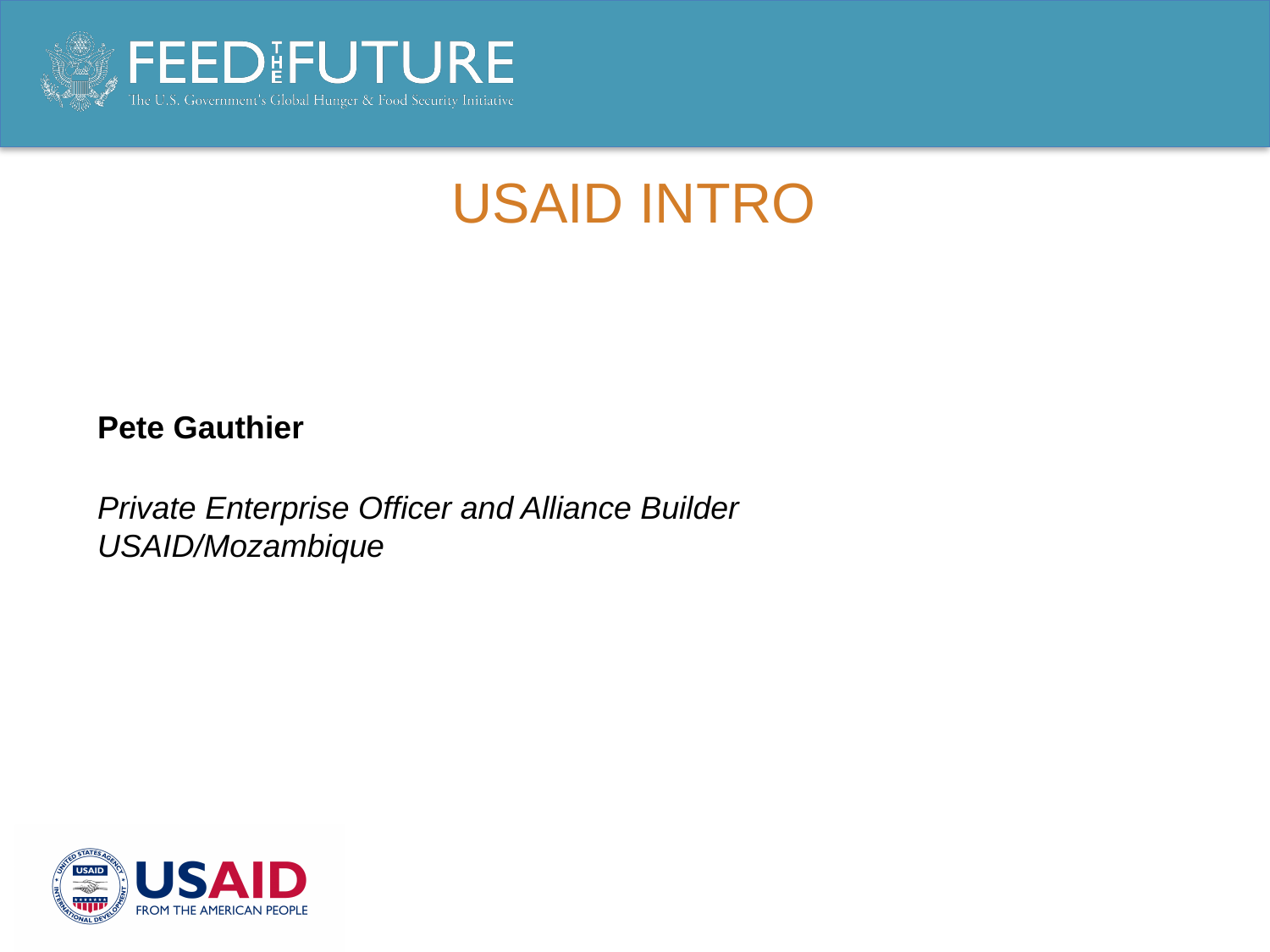

# USAID Intro
Pete Gauthier
Private Enterprise Officer and Alliance Builder
USAID/Mozambique